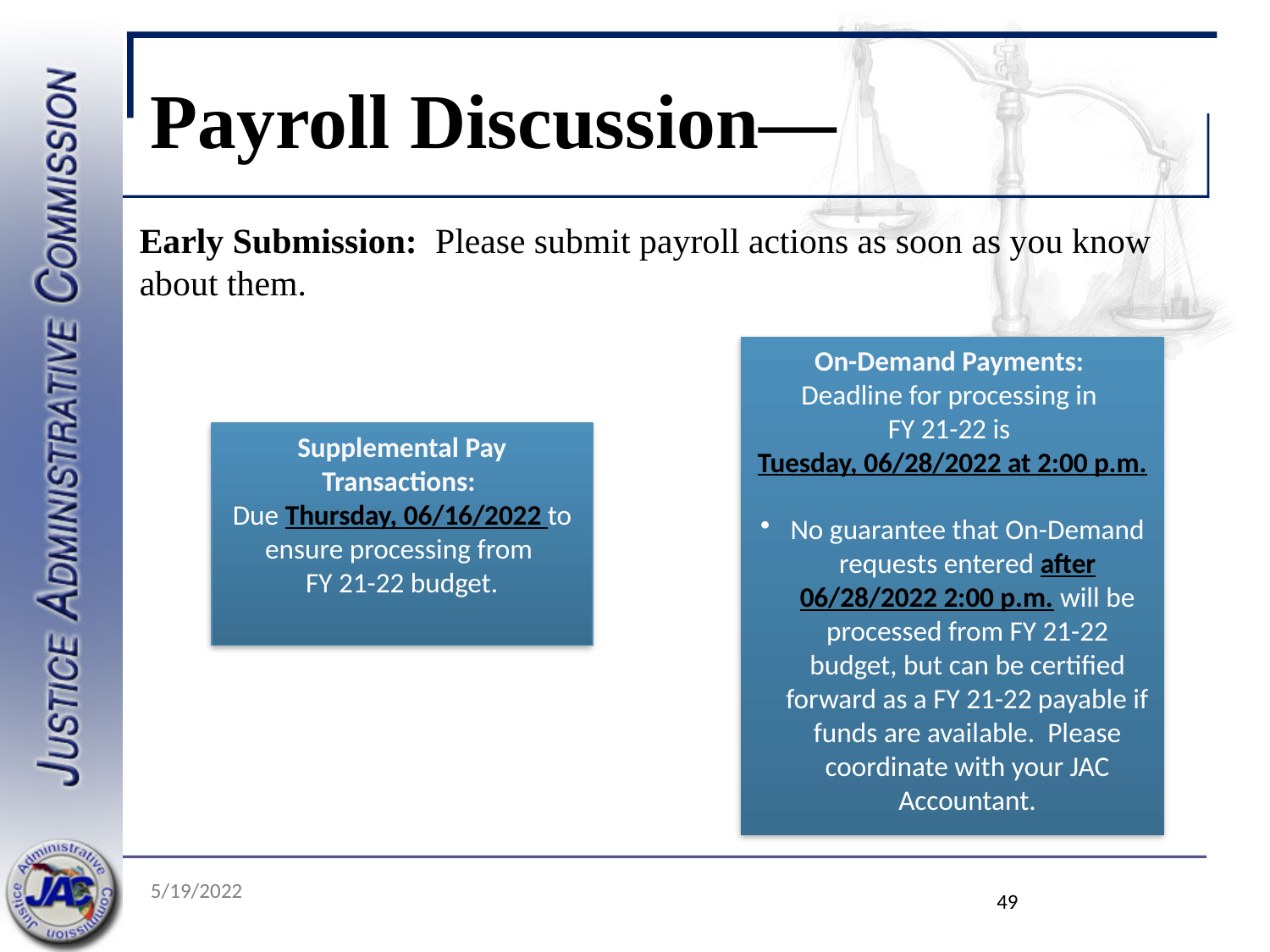

# Payroll Discussion—
Early Submission:  Please submit payroll actions as soon as you know about them.
On-Demand Payments:
Deadline for processing in
FY 21-22 is
Tuesday, 06/28/2022 at 2:00 p.m.

No guarantee that On-Demand requests entered after 06/28/2022 2:00 p.m. will be processed from FY 21-22 budget, but can be certified forward as a FY 21-22 payable if funds are available.  Please coordinate with your JAC Accountant.
Supplemental Pay Transactions:
Due Thursday, 06/16/2022 to ensure processing from
FY 21-22 budget.
5/19/2022
49